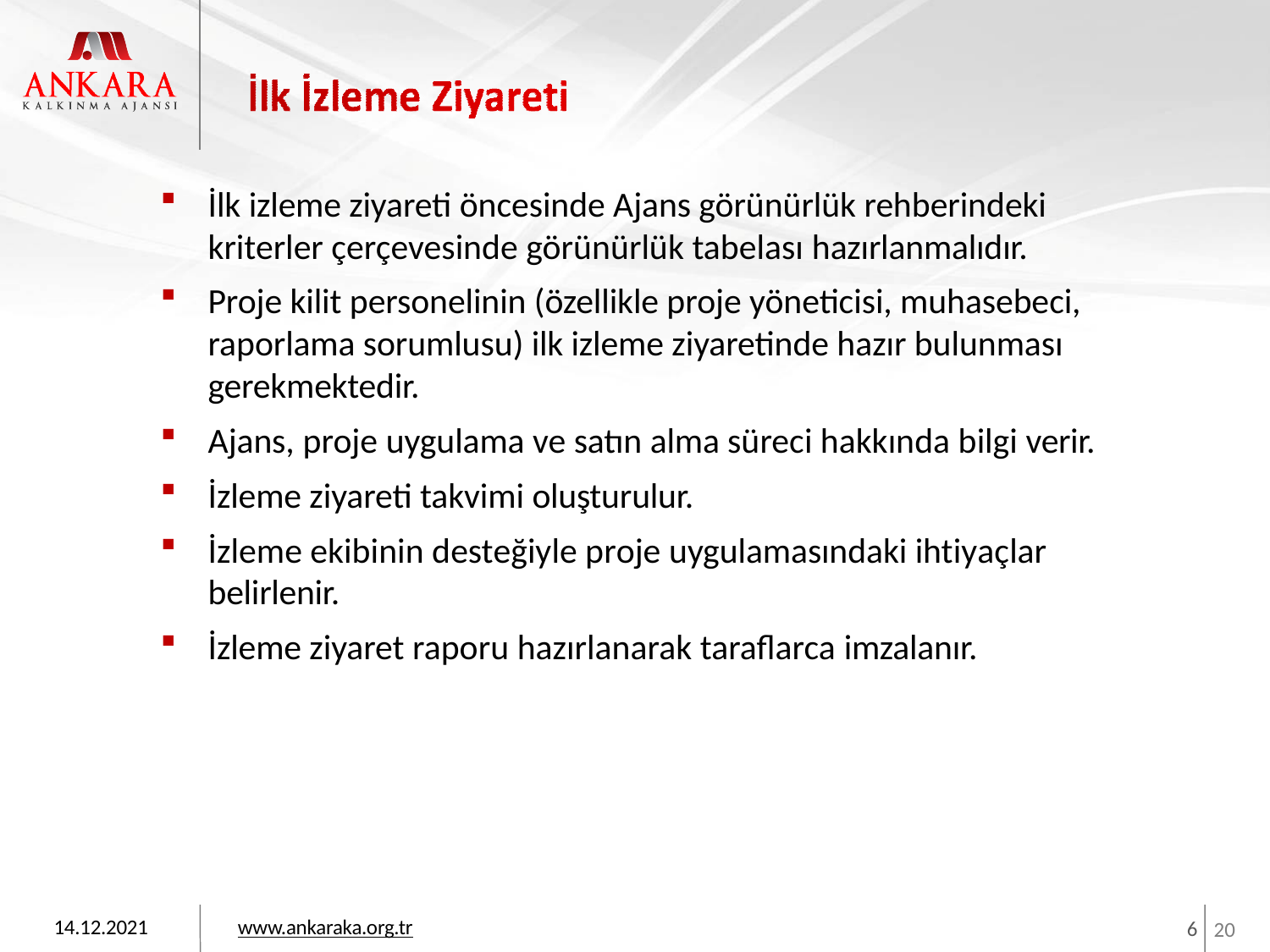

İlk izleme ziyareti öncesinde Ajans görünürlük rehberindeki  kriterler çerçevesinde görünürlük tabelası hazırlanmalıdır.
Proje kilit personelinin (özellikle proje yöneticisi, muhasebeci,  raporlama sorumlusu) ilk izleme ziyaretinde hazır bulunması  gerekmektedir.
Ajans, proje uygulama ve satın alma süreci hakkında bilgi verir.
İzleme ziyareti takvimi oluşturulur.
İzleme ekibinin desteğiyle proje uygulamasındaki ihtiyaçlar belirlenir.
İzleme ziyaret raporu hazırlanarak taraflarca imzalanır.

14.12.2021
www.ankaraka.org.tr
6
20